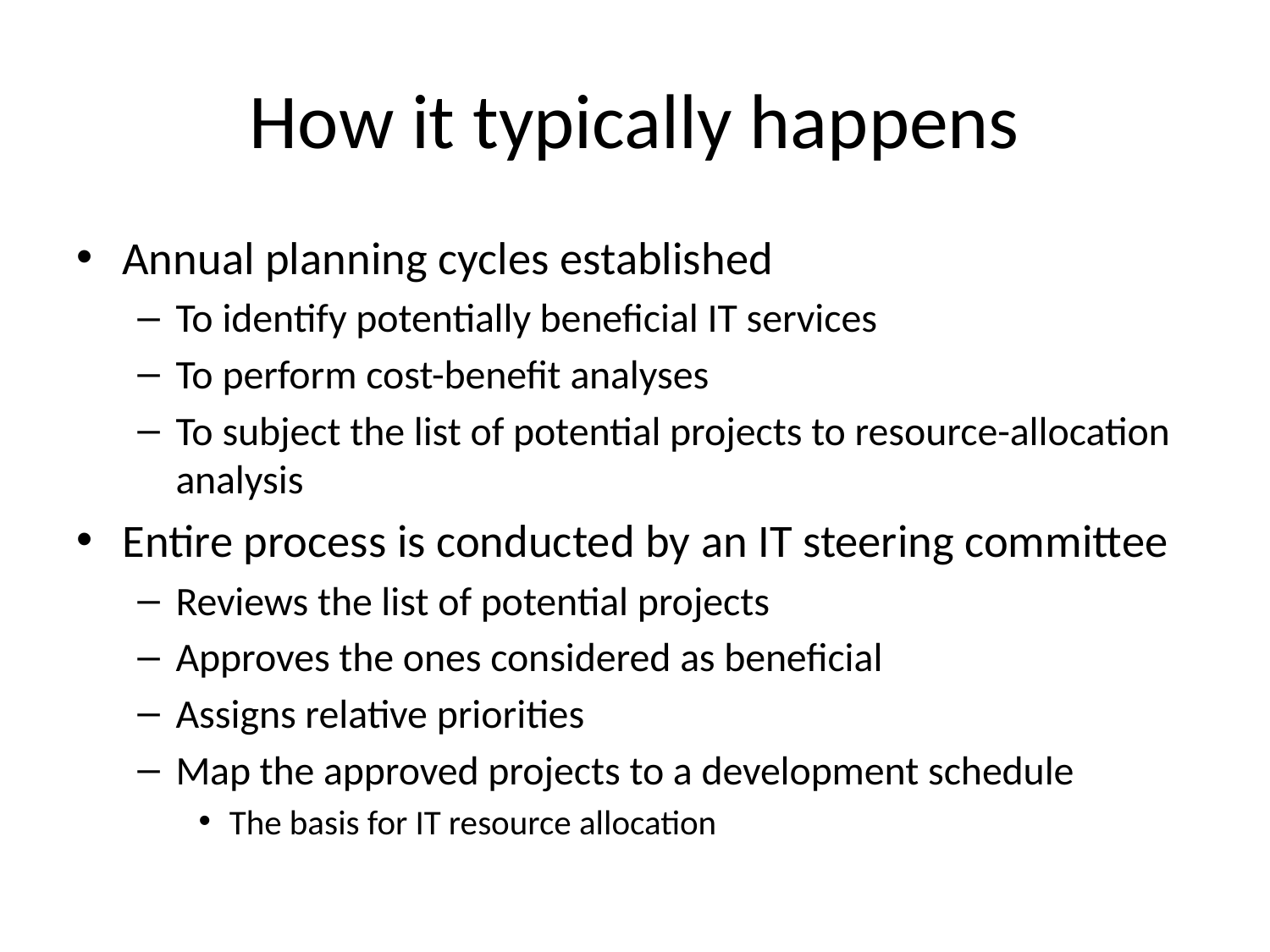

# How it typically happens
Annual planning cycles established
To identify potentially beneficial IT services
To perform cost-benefit analyses
To subject the list of potential projects to resource-allocation analysis
Entire process is conducted by an IT steering committee
Reviews the list of potential projects
Approves the ones considered as beneficial
Assigns relative priorities
Map the approved projects to a development schedule
The basis for IT resource allocation